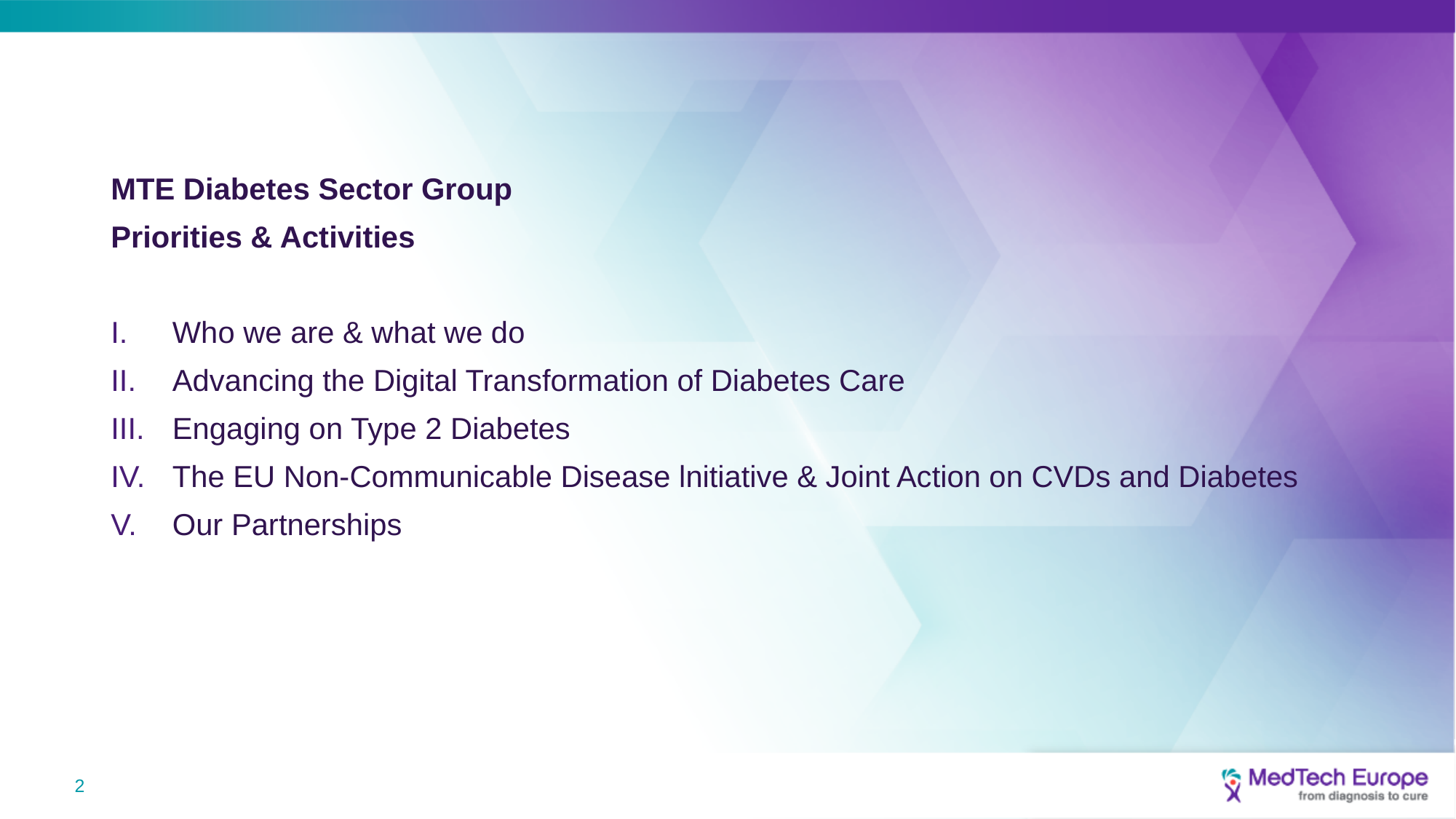

MTE Diabetes Sector Group
Priorities & Activities

Who we are & what we do
Advancing the Digital Transformation of Diabetes Care
Engaging on Type 2 Diabetes
The EU Non-Communicable Disease lnitiative & Joint Action on CVDs and Diabetes
Our Partnerships